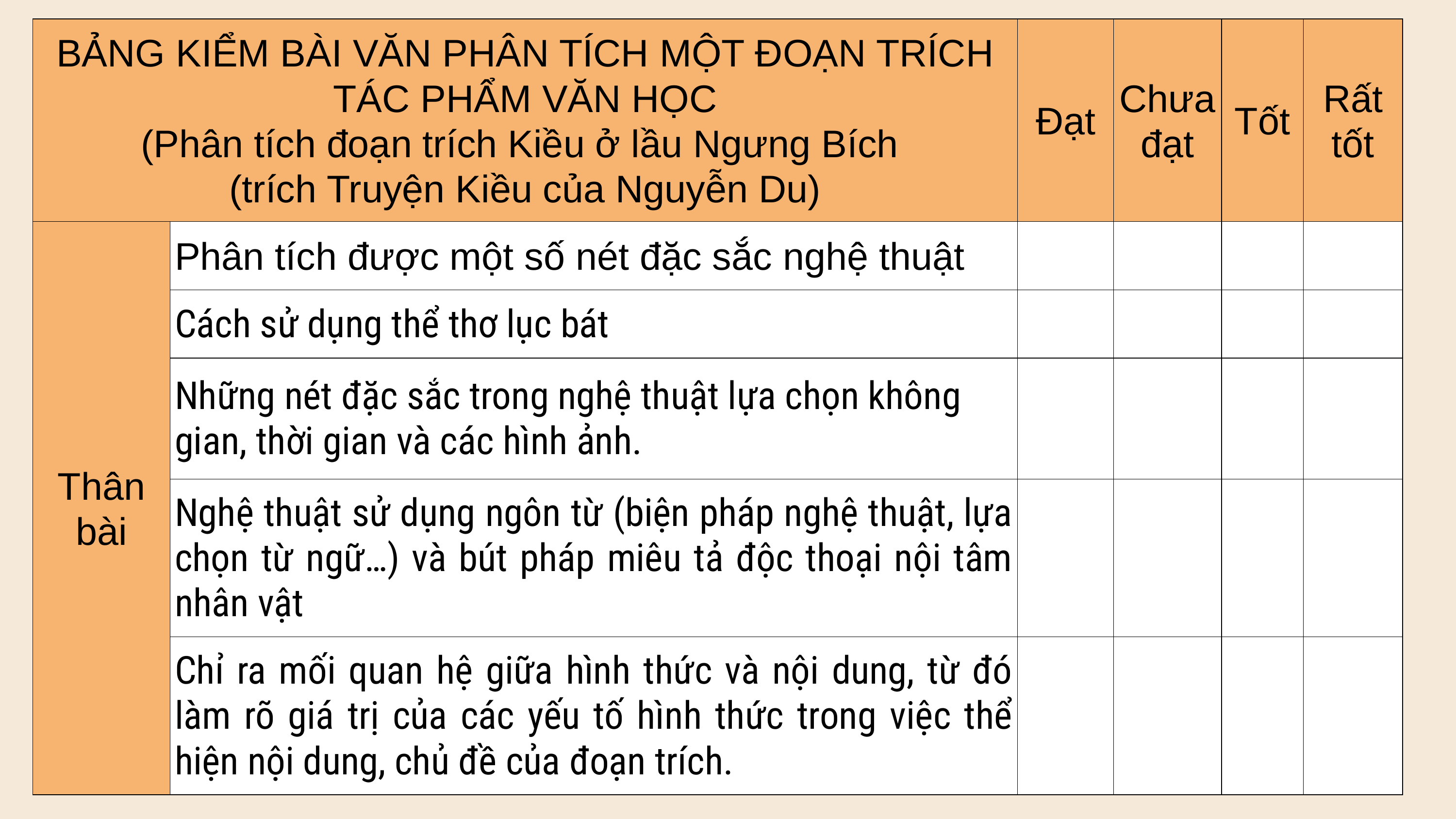

| BẢNG KIỂM BÀI VĂN PHÂN TÍCH MỘT ĐOẠN TRÍCH TÁC PHẨM VĂN HỌC (Phân tích đoạn trích Kiều ở lầu Ngưng Bích (trích Truyện Kiều của Nguyễn Du) | BẢNG KIỂM BÀI VĂN PHÂN TÍCH MỘT ĐOẠN TRÍCH TÁC PHẨM VĂN HỌC (Phân tích đoạn trích Kiều ở lầu Ngưng Bích (trích Truyện Kiều của Nguyễn Du) | Đạt | Chưa đạt | Tốt | Rất tốt |
| --- | --- | --- | --- | --- | --- |
| Thân bài | Phân tích được một số nét đặc sắc nghệ thuật |  |  |  |  |
| Thân bài | Cách sử dụng thể thơ lục bát |  |  |  |  |
| Thân bài | Những nét đặc sắc trong nghệ thuật lựa chọn không gian, thời gian và các hình ảnh. |  |  |  |  |
| Thân bài | Nghệ thuật sử dụng ngôn từ (biện pháp nghệ thuật, lựa chọn từ ngữ…) và bút pháp miêu tả độc thoại nội tâm nhân vật |  |  |  |  |
| Thân bài | Chỉ ra mối quan hệ giữa hình thức và nội dung, từ đó làm rõ giá trị của các yếu tố hình thức trong việc thể hiện nội dung, chủ đề của đoạn trích. |  |  |  |  |